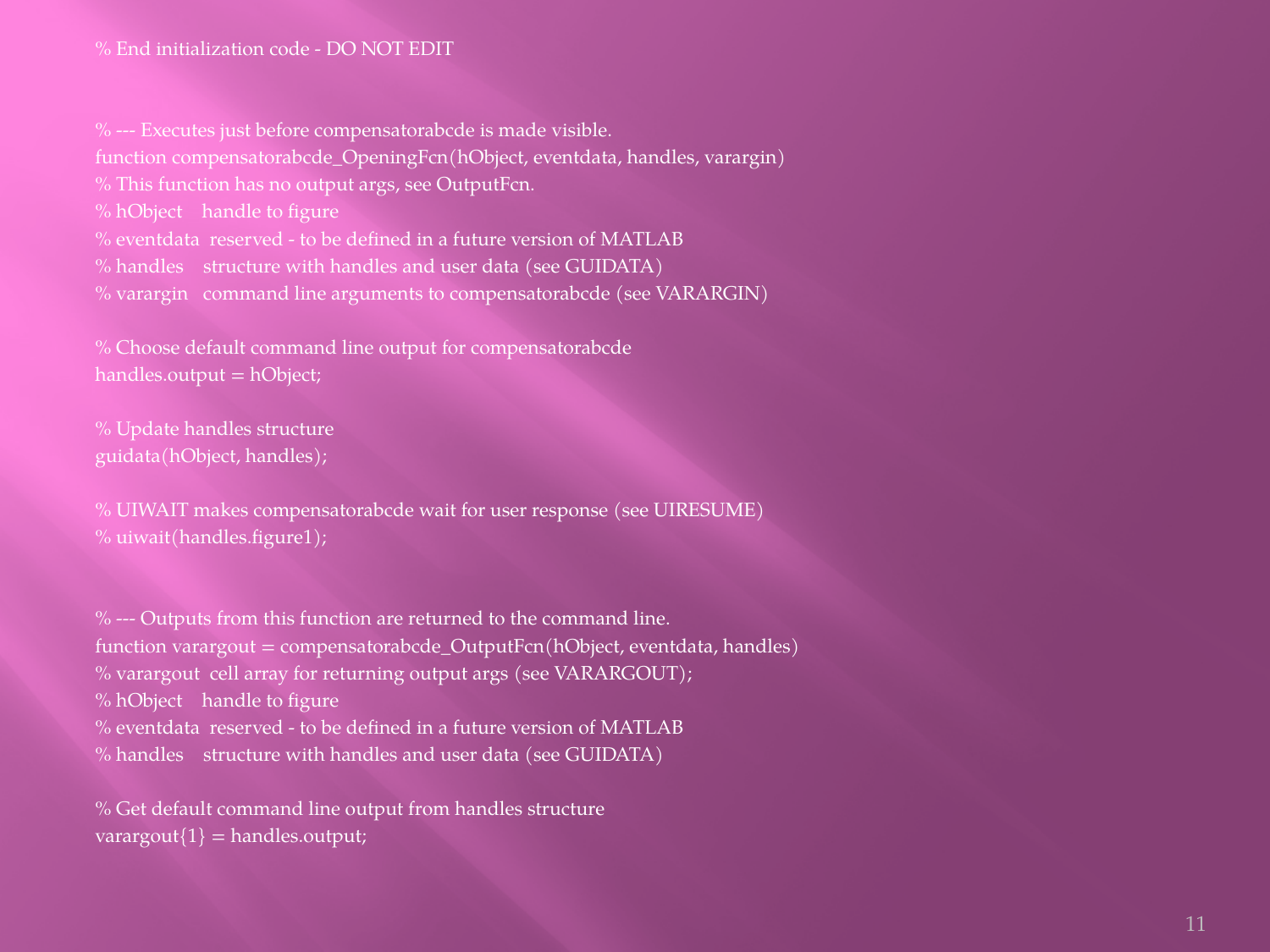

% End initialization code - DO NOT EDIT

% --- Executes just before compensatorabcde is made visible.
function compensatorabcde_OpeningFcn(hObject, eventdata, handles, varargin)
% This function has no output args, see OutputFcn.
% hObject    handle to figure
% eventdata  reserved - to be defined in a future version of MATLAB
% handles    structure with handles and user data (see GUIDATA)
% varargin   command line arguments to compensatorabcde (see VARARGIN)

% Choose default command line output for compensatorabcde
handles.output = hObject;

% Update handles structure
guidata(hObject, handles);

% UIWAIT makes compensatorabcde wait for user response (see UIRESUME)
% uiwait(handles.figure1);

% --- Outputs from this function are returned to the command line.
function varargout = compensatorabcde_OutputFcn(hObject, eventdata, handles)
% varargout  cell array for returning output args (see VARARGOUT);
% hObject    handle to figure
% eventdata  reserved - to be defined in a future version of MATLAB
% handles    structure with handles and user data (see GUIDATA)

% Get default command line output from handles structure
varargout{1} = handles.output;

11